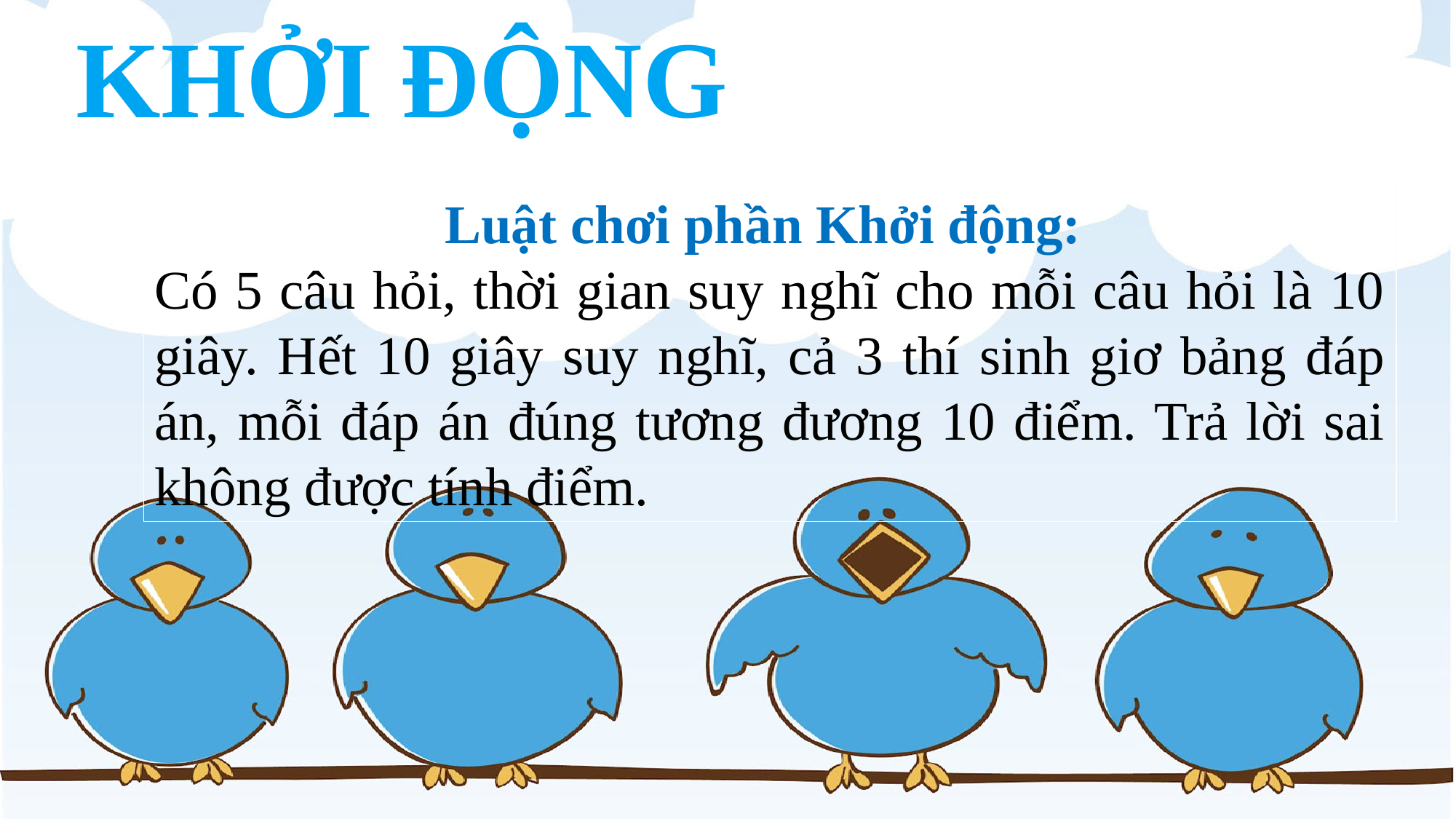

KHỞI ĐỘNG
Luật chơi phần Khởi động:
Có 5 câu hỏi, thời gian suy nghĩ cho mỗi câu hỏi là 10 giây. Hết 10 giây suy nghĩ, cả 3 thí sinh giơ bảng đáp án, mỗi đáp án đúng tương đương 10 điểm. Trả lời sai không được tính điểm.